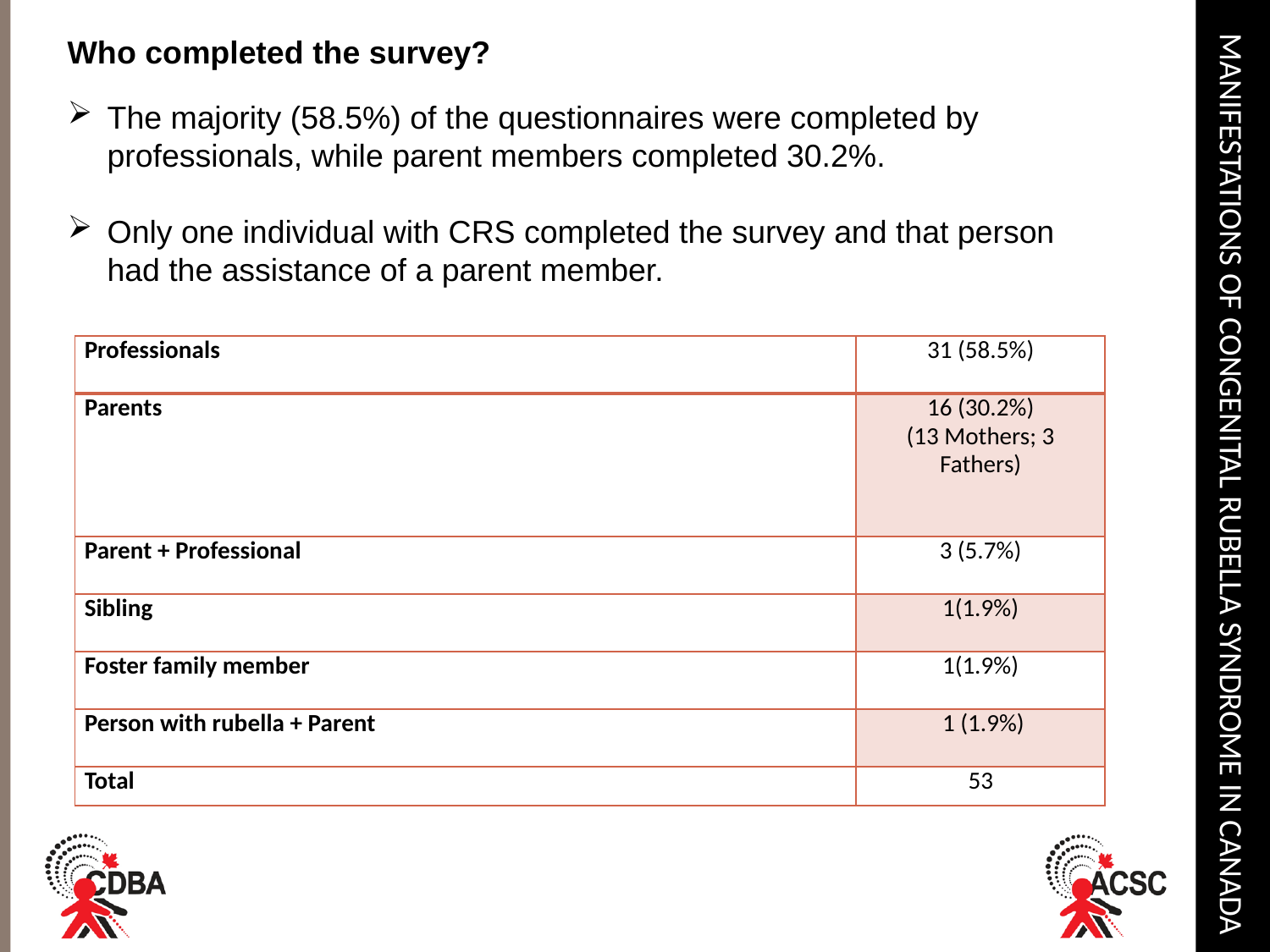

# Manifestations of Congenital Rubella Syndrome in Canada
Who completed the survey?

The majority (58.5%) of the questionnaires were completed by professionals, while parent members completed 30.2%.

Only one individual with CRS completed the survey and that person had the assistance of a parent member.
| Professionals | 31 (58.5%) |
| --- | --- |
| Parents | 16 (30.2%) (13 Mothers; 3 Fathers) |
| Parent + Professional | 3 (5.7%) |
| Sibling | 1(1.9%) |
| Foster family member | 1(1.9%) |
| Person with rubella + Parent | 1 (1.9%) |
| Total | 53 |